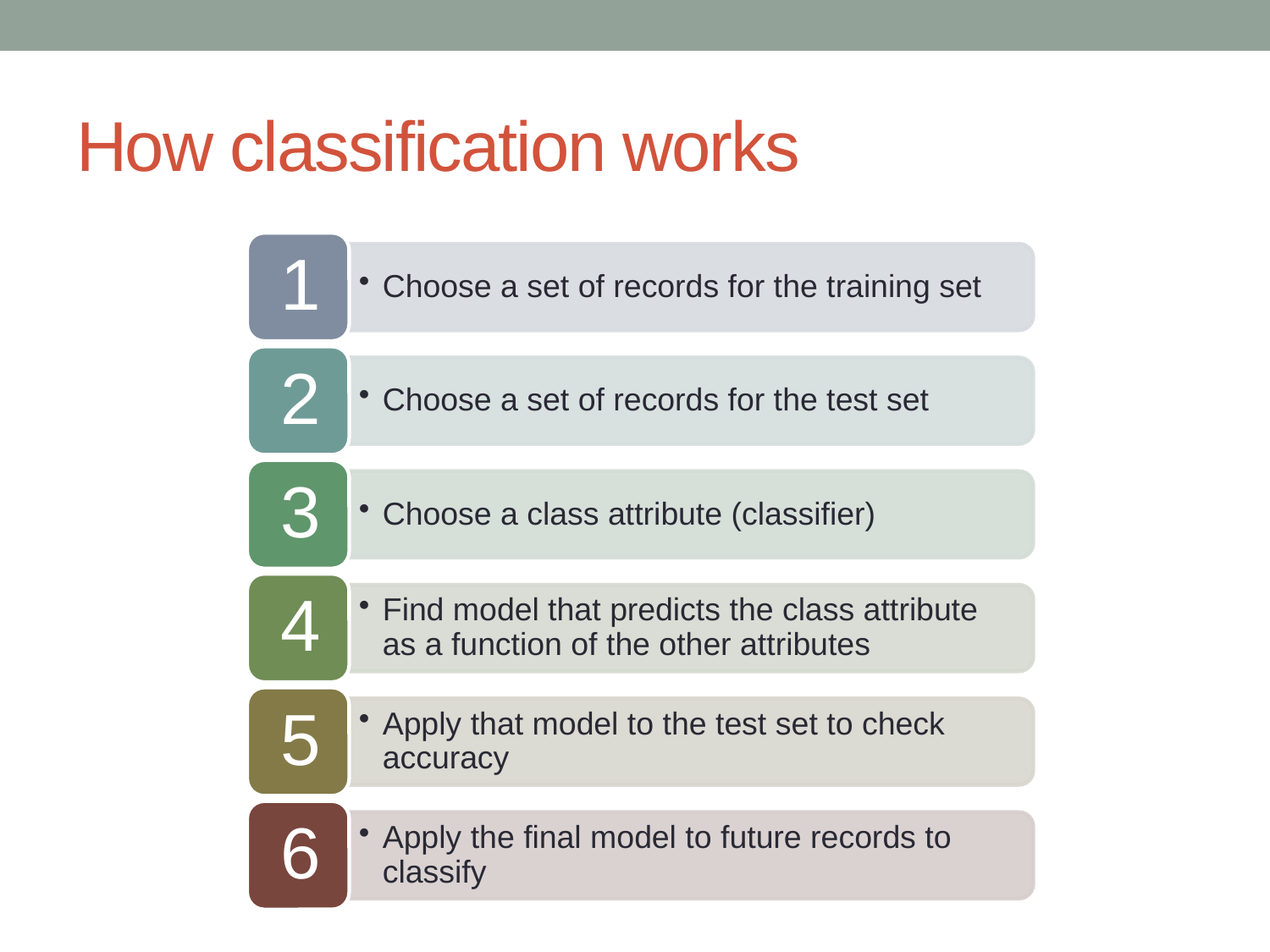

# How classification works
Choose a set of records for the training set
1
Choose a set of records for the test set
2
Choose a class attribute (classifier)
3
Find model that predicts the class attribute as a function of the other attributes
4
Apply that model to the test set to check accuracy
5
Apply the final model to future records to classify
6